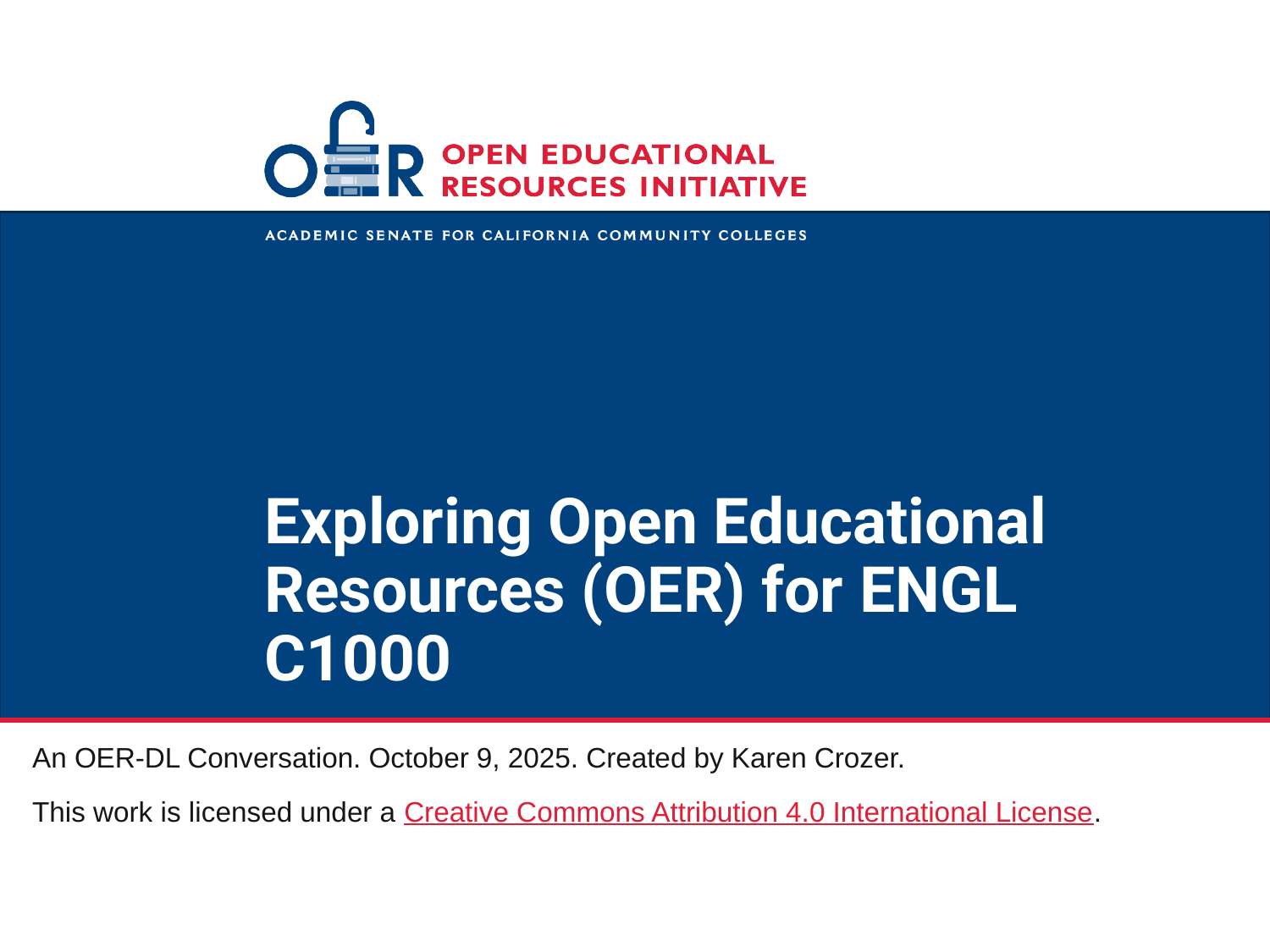

# Exploring Open Educational Resources (OER) for ENGL C1000
An OER-DL Conversation. October 9, 2025. Created by Karen Crozer.
This work is licensed under a Creative Commons Attribution 4.0 International License.